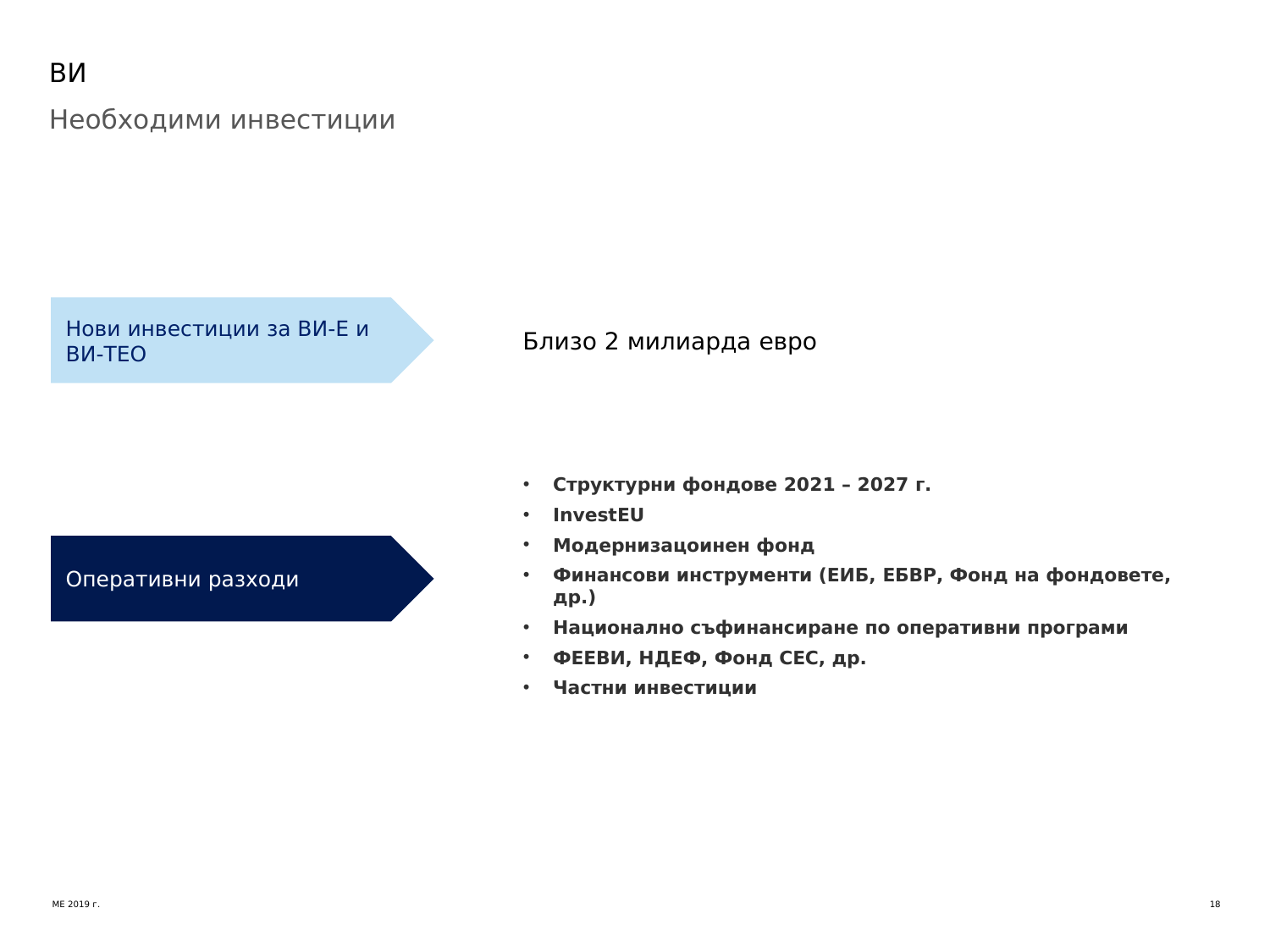

# ВИ
Необходими инвестиции
Нови инвестиции за ВИ-Е и ВИ-ТЕО
Близо 2 милиарда евро
Структурни фондове 2021 – 2027 г.
InvestEU
Модернизацоинен фонд
Финансови инструменти (ЕИБ, ЕБВР, Фонд на фондовете, др.)
Национално съфинансиране по оперативни програми
ФЕЕВИ, НДЕФ, Фонд СЕС, др.
Частни инвестиции
Оперативни разходи